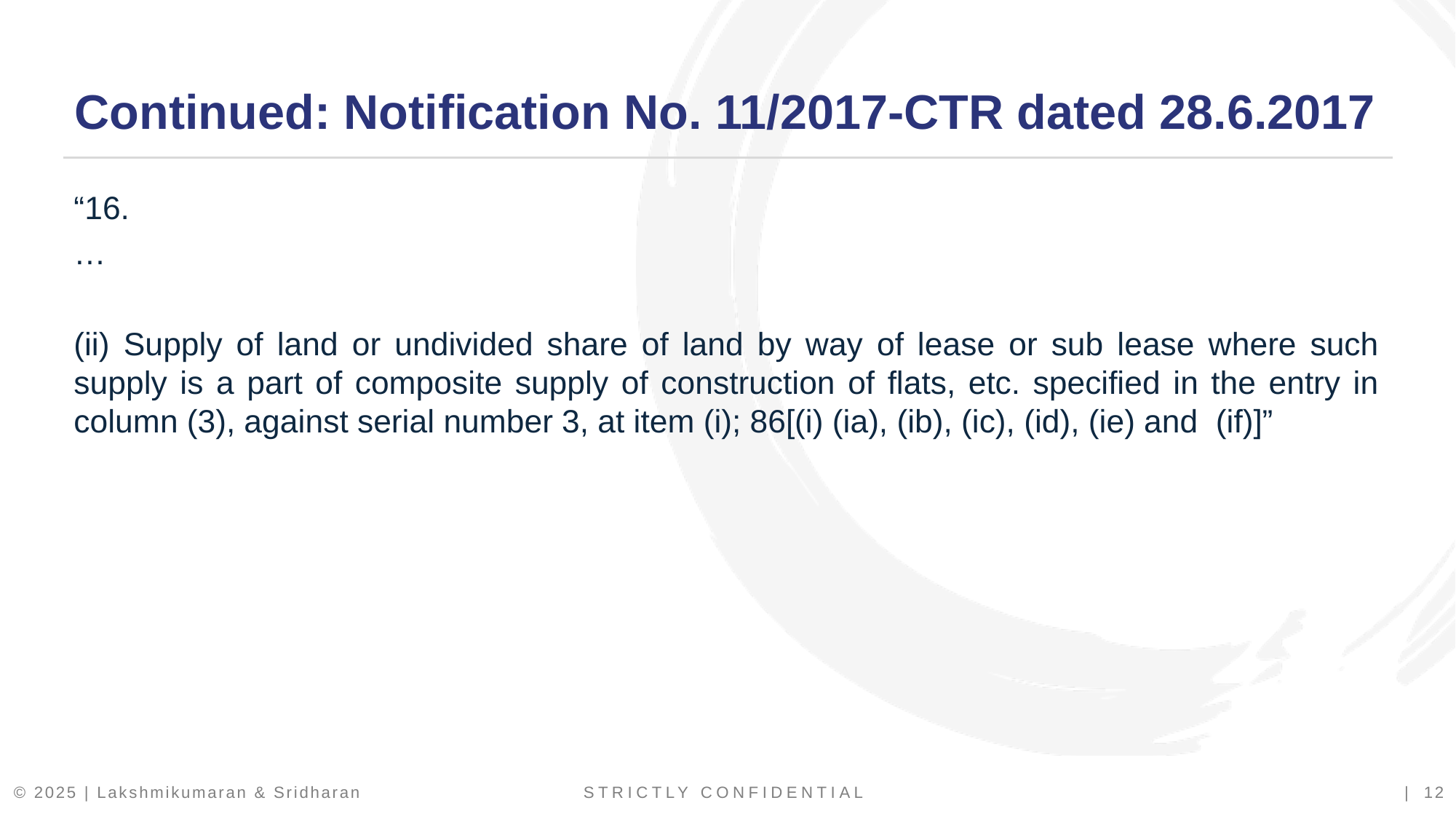

Continued: Notification No. 11/2017-CTR dated 28.6.2017
“16.
…

(ii) Supply of land or undivided share of land by way of lease or sub lease where such supply is a part of composite supply of construction of flats, etc. specified in the entry in column (3), against serial number 3, at item (i); 86[(i) (ia), (ib), (ic), (id), (ie) and  (if)]”